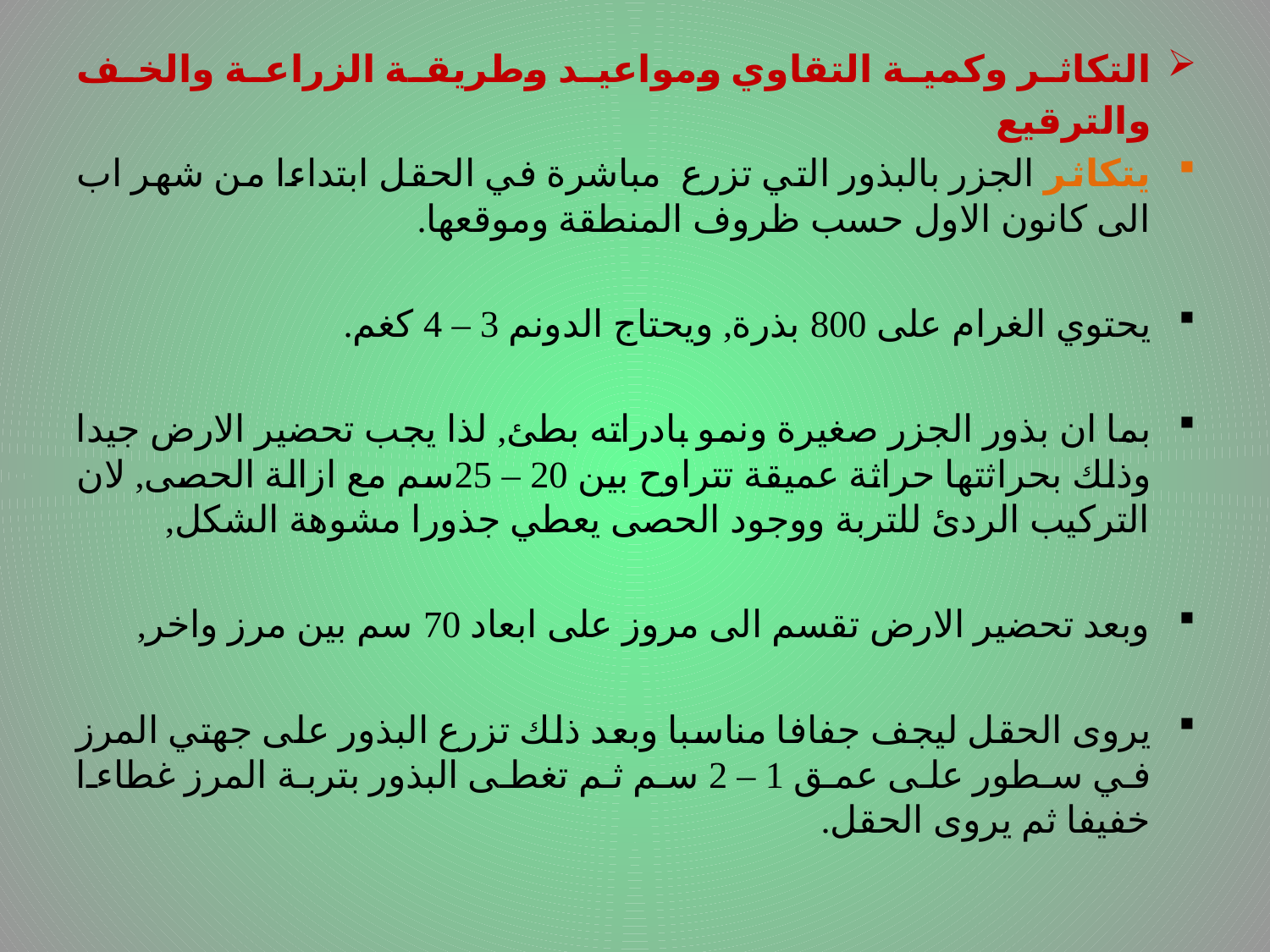

التكاثر وكمية التقاوي ومواعيد وطريقة الزراعة والخف والترقيع
يتكاثر الجزر بالبذور التي تزرع  مباشرة في الحقل ابتداءا من شهر اب الى كانون الاول حسب ظروف المنطقة وموقعها.

يحتوي الغرام على 800 بذرة, ويحتاج الدونم 3 – 4 كغم.

بما ان بذور الجزر صغيرة ونمو بادراته بطئ, لذا يجب تحضير الارض جيدا وذلك بحراثتها حراثة عميقة تتراوح بين 20 – 25سم مع ازالة الحصى, لان التركيب الردئ للتربة ووجود الحصى يعطي جذورا مشوهة الشكل,

وبعد تحضير الارض تقسم الى مروز على ابعاد 70 سم بين مرز واخر,

يروى الحقل ليجف جفافا مناسبا وبعد ذلك تزرع البذور على جهتي المرز في سطور على عمق 1 – 2 سم ثم تغطى البذور بتربة المرز غطاءا خفيفا ثم يروى الحقل.